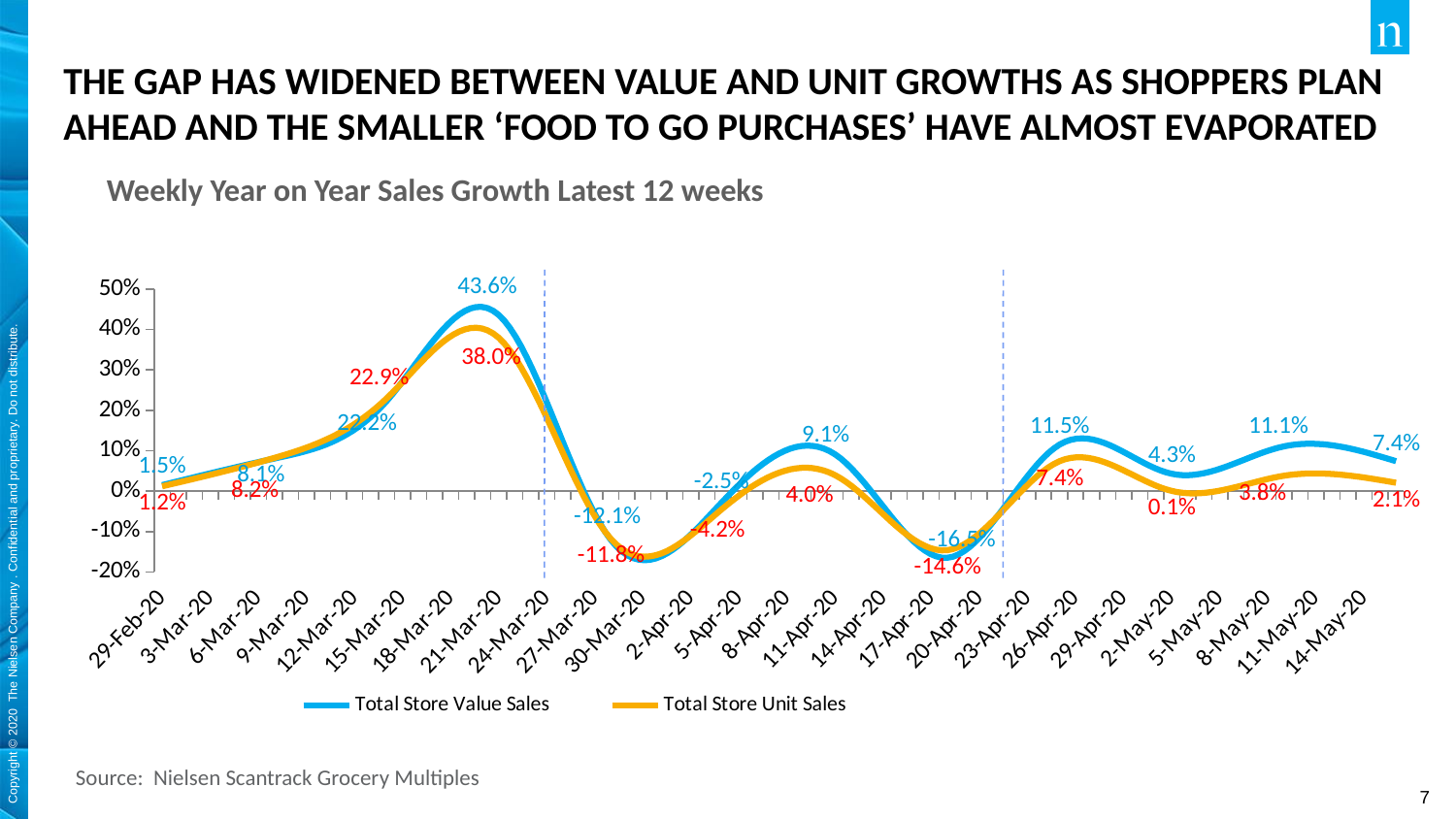

# THE GAP HAS WIDENED BETWEEN VALUE AND UNIT GROWTHS AS SHOPPERS PLAN AHEAD AND THE SMALLER ‘FOOD TO GO PURCHASES’ HAVE ALMOST EVAPORATED
Weekly Year on Year Sales Growth Latest 12 weeks

[unsupported chart]

Source:  Nielsen Scantrack Grocery Multiples